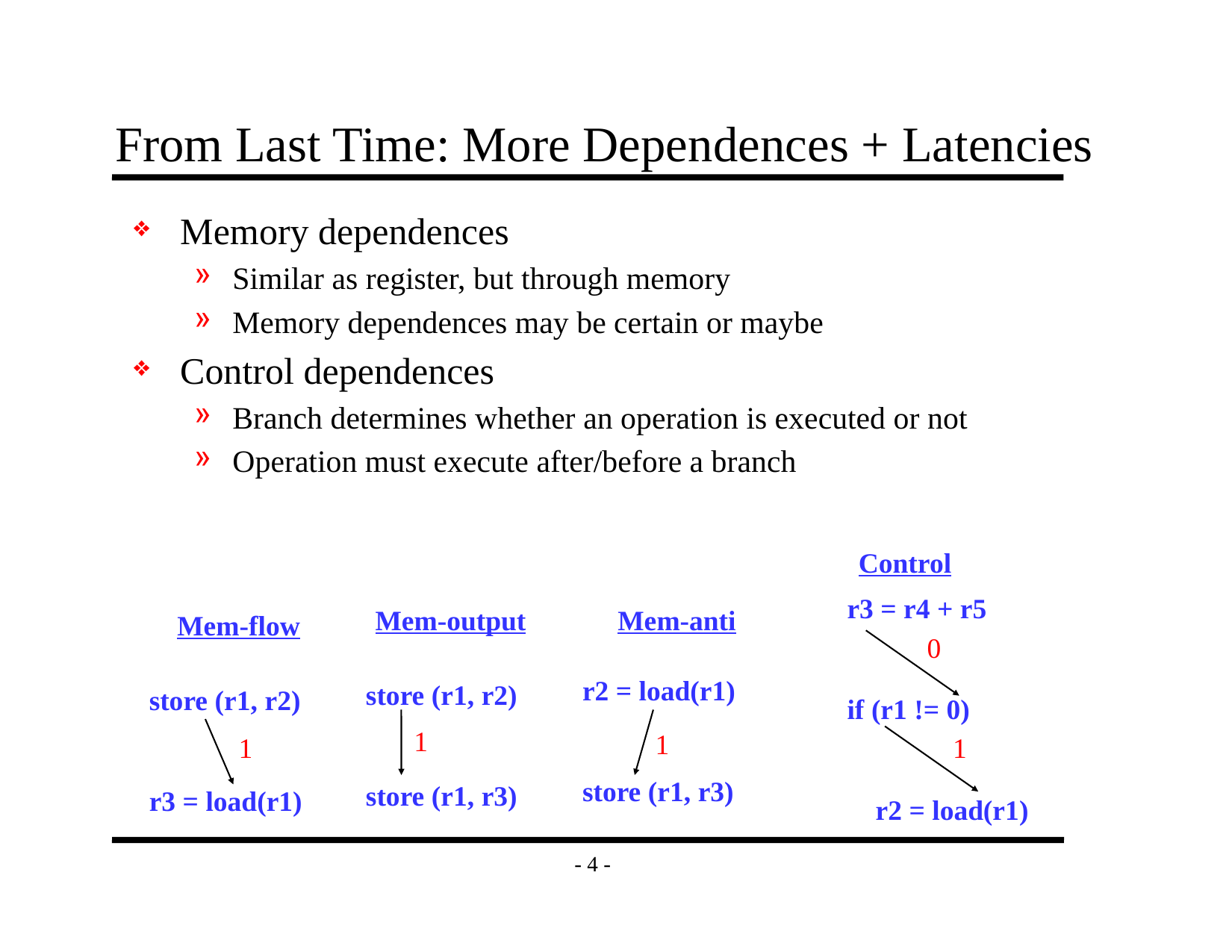

# From Last Time: More Dependences + Latencies
Memory dependences
Similar as register, but through memory
Memory dependences may be certain or maybe
Control dependences
Branch determines whether an operation is executed or not
Operation must execute after/before a branch
Control
r3 = r4 + r5
if (r1 != 0)

    r2 = load(r1)
Mem-output
Mem-anti
Mem-flow
0

r2 = load(r1)

store (r1, r3)
store (r1, r2)

store (r1, r3)
store (r1, r2)

r3 = load(r1)

1

1
1
1